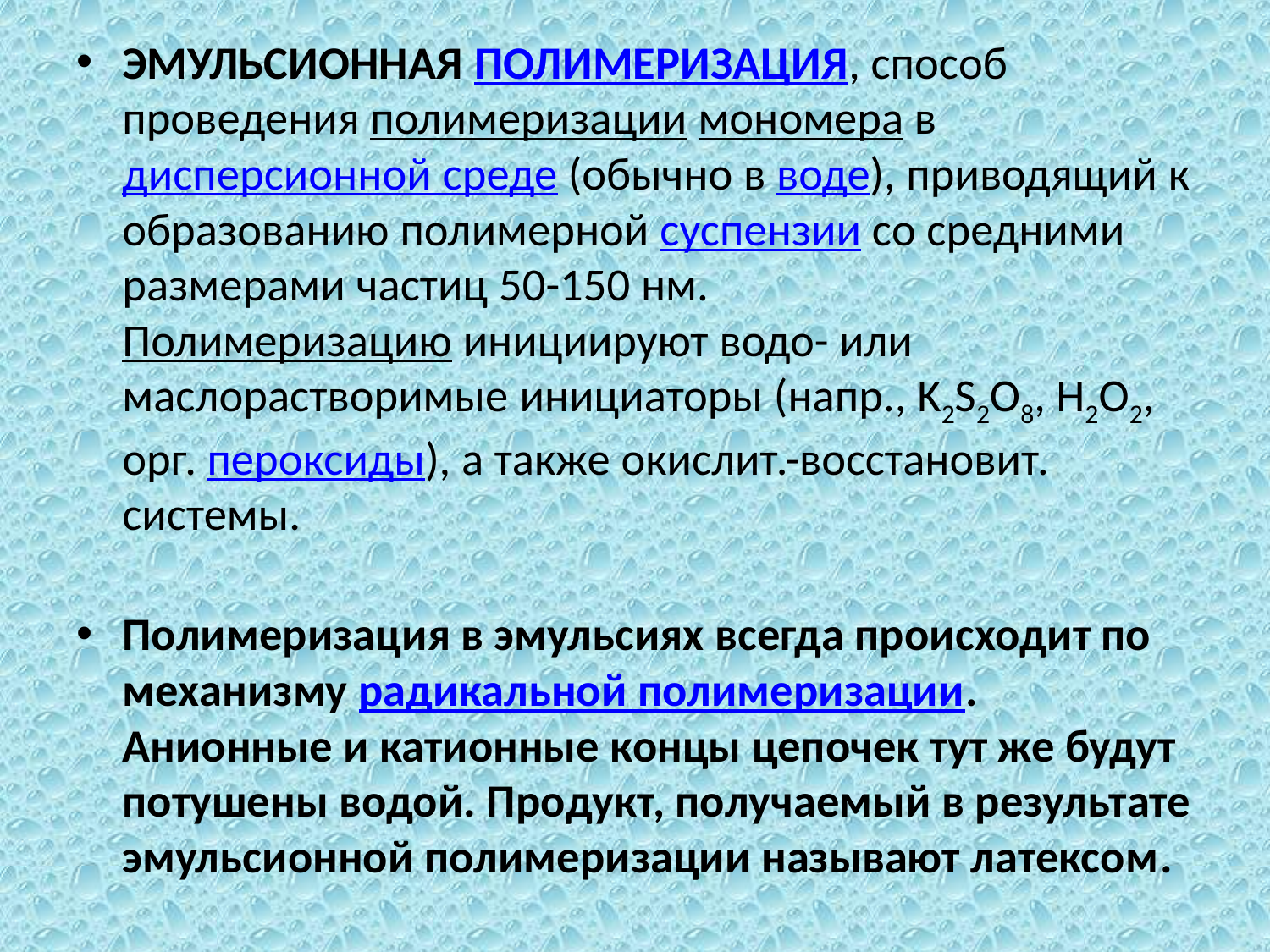

ЭМУЛЬСИОННАЯ ПОЛИМЕРИЗАЦИЯ, способ проведения полимеризации мономера в дисперсионной среде (обычно в воде), приводящий к образованию полимерной суспензии со средними размерами частиц 50-150 нм. 
Полимеризацию инициируют водо- или маслорастворимые инициаторы (напр., K2S2O8, Н2О2, орг. пероксиды), а также окислит.-восстановит. системы.
Полимеризация в эмульсиях всегда происходит по механизму радикальной полимеризации. Анионные и катионные концы цепочек тут же будут потушены водой. Продукт, получаемый в результате эмульсионной полимеризации называют латексом.